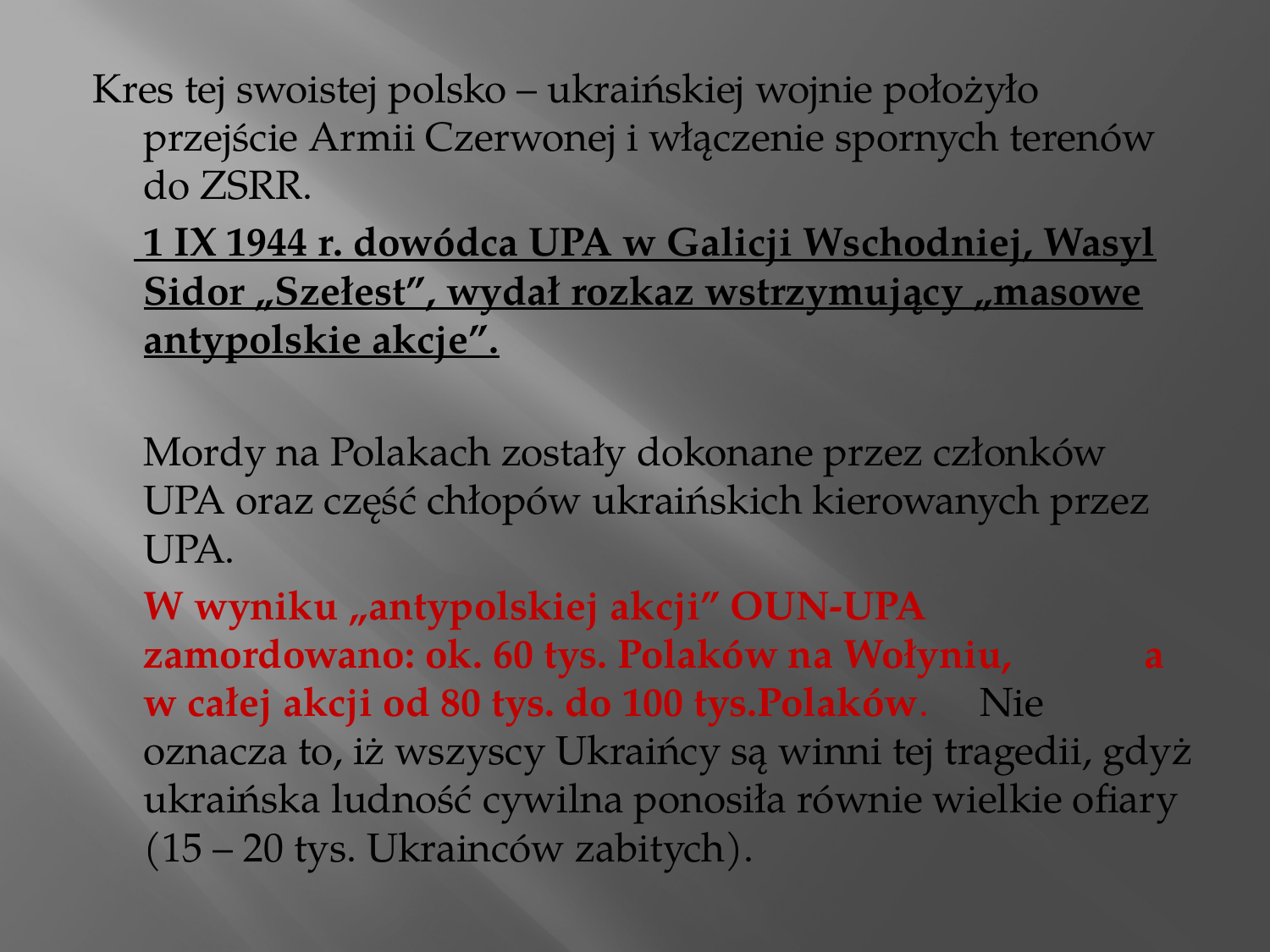

Kres tej swoistej polsko – ukraińskiej wojnie położyło przejście Armii Czerwonej i włączenie spornych terenów do ZSRR.
     1 IX 1944 r. dowódca UPA w Galicji Wschodniej, Wasyl Sidor „Szełest”, wydał rozkaz wstrzymujący „masowe antypolskie akcje”.

     Mordy na Polakach zostały dokonane przez członków UPA oraz część chłopów ukraińskich kierowanych przez UPA.
     W wyniku „antypolskiej akcji” OUN-UPA zamordowano: ok. 60 tys. Polaków na Wołyniu,             a w całej akcji od 80 tys. do 100 tys.Polaków.     Nie oznacza to, iż wszyscy Ukraińcy są winni tej tragedii, gdyż ukraińska ludność cywilna ponosiła równie wielkie ofiary (15 – 20 tys. Ukrainców zabitych).